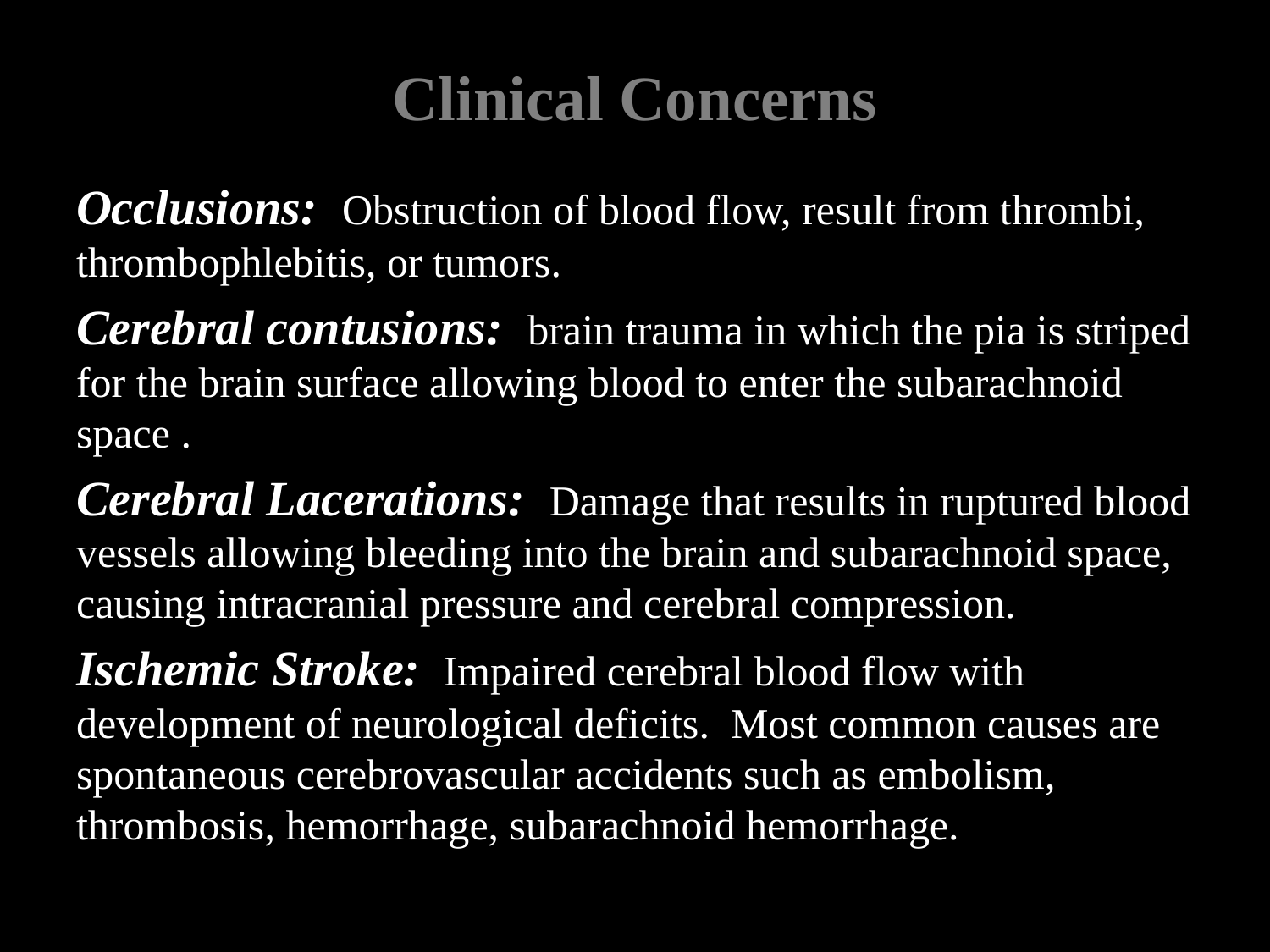

# Clinical Concerns
Occlusions:  Obstruction of blood flow, result from thrombi, thrombophlebitis, or tumors.
Cerebral contusions:  brain trauma in which the pia is striped for the brain surface allowing blood to enter the subarachnoid space .
Cerebral Lacerations:  Damage that results in ruptured blood vessels allowing bleeding into the brain and subarachnoid space, causing intracranial pressure and cerebral compression.
Ischemic Stroke:  Impaired cerebral blood flow with development of neurological deficits.  Most common causes are spontaneous cerebrovascular accidents such as embolism, thrombosis, hemorrhage, subarachnoid hemorrhage.